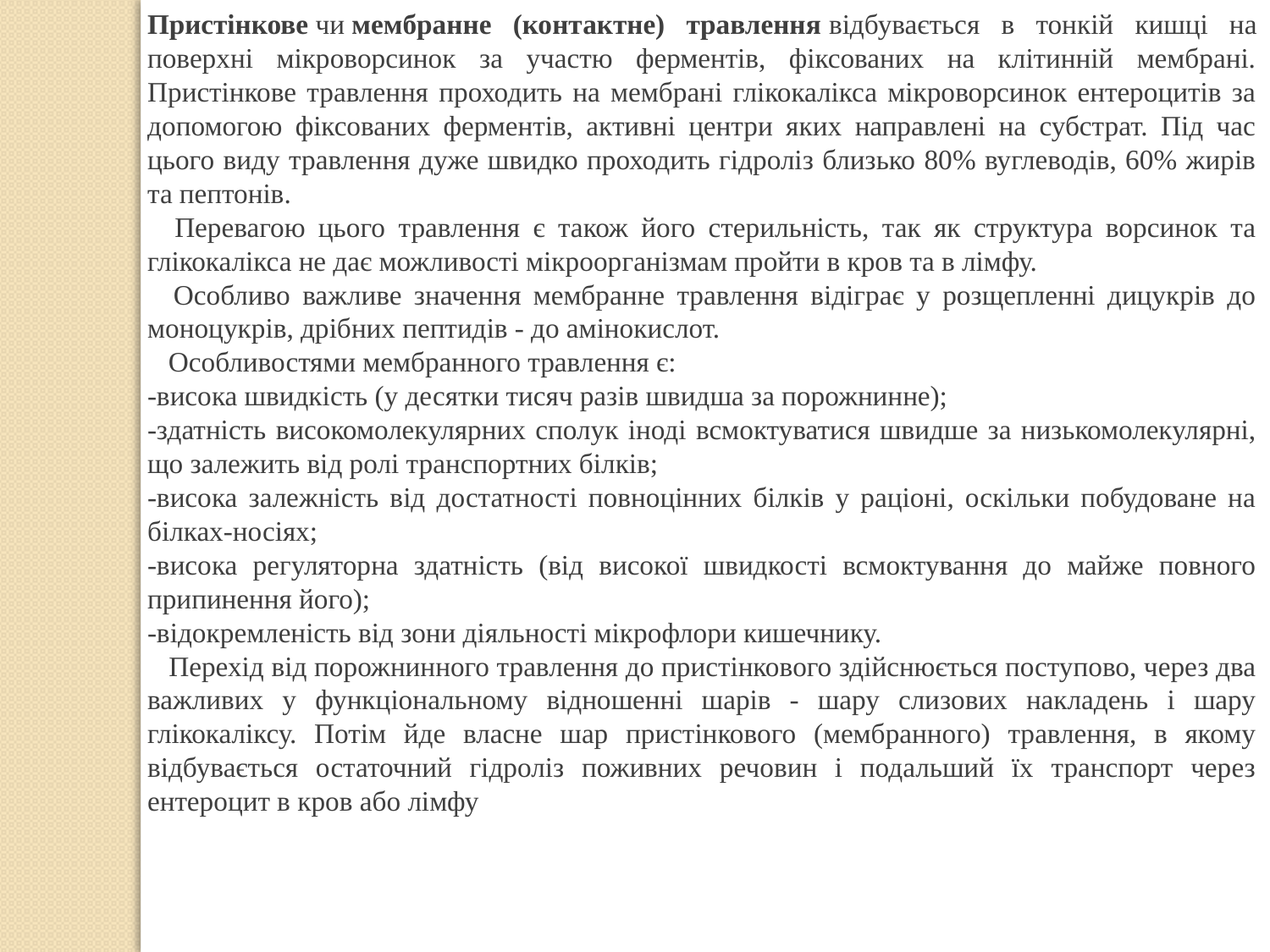

Пристінкове чи мембранне (контактне) травлення відбувається в тонкій кишці на поверхні мікроворсинок за участю ферментів, фіксованих на клітинній мембрані. Пристінкове травлення проходить на мембрані глікокалікса мікроворсинок ентероцитів за допомогою фіксованих ферментів, активні центри яких направлені на субстрат. Під час цього виду травлення дуже швидко проходить гідроліз близько 80% вуглеводів, 60% жирів та пептонів.
   Перевагою цього травлення є також його стерильність, так як структура ворсинок та глікокалікса не дає можливості мікроорганізмам пройти в кров та в лімфу.
   Особливо важливе значення мембранне травлення відіграє у розщепленні дицукрів до моноцукрів, дрібних пептидів - до амінокислот.
   Особливостями мембранного травлення є:
-висока швидкість (у десятки тисяч разів швидша за порожнинне);
-здатність високомолекулярних сполук іноді всмоктуватися швидше за низькомолекулярні, що залежить від ролі транспортних білків;
-висока залежність від достатності повноцінних білків у раціоні, оскільки побудоване на білках-носіях;
-висока регуляторна здатність (від високої швидкості всмоктування до майже повного припинення його);
-відокремленість від зони діяльності мікрофлори кишечнику.
   Перехід від порожнинного травлення до пристінкового здійснюється поступово, через два важливих у функціональному відношенні шарів - шару слизових накладень і шару глікокаліксу. Потім йде власне шар пристінкового (мембранного) травлення, в якому відбувається остаточний гідроліз поживних речовин і подальший їх транспорт через ентероцит в кров або лімфу